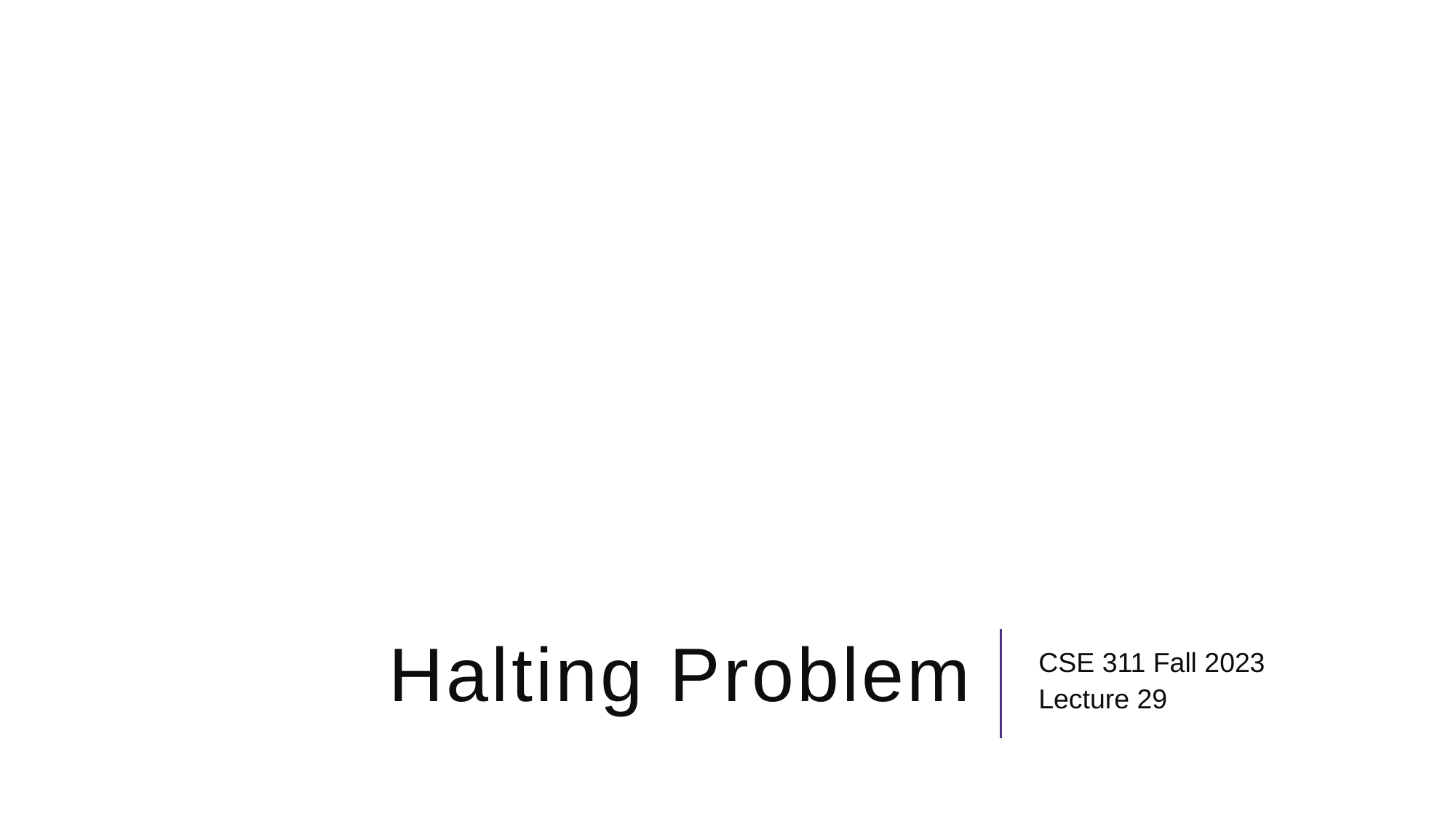

# Halting Problem
CSE 311 Fall 2023
Lecture 29